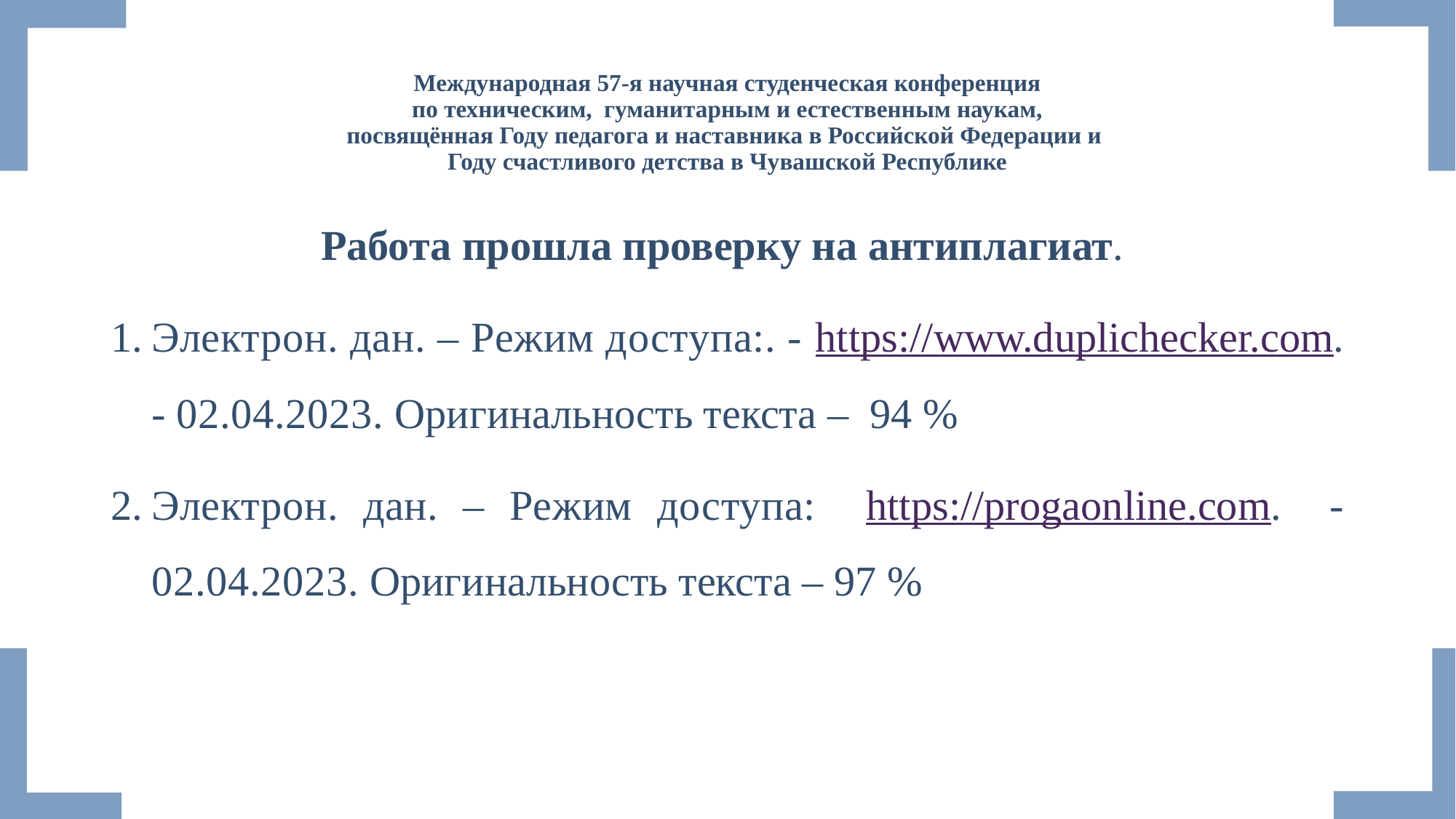

# Международная 57-я научная студенческая конференция по техническим,  гуманитарным и естественным наукам, посвящённая Году педагога и наставника в Российской Федерации и Году счастливого детства в Чувашской Республике
Работа прошла проверку на антиплагиат.
Электрон. дан. – Режим доступа:. - https://www.duplichecker.com. - 02.04.2023. Оригинальность текста –  94 %
Электрон. дан. – Режим доступа:  https://progaonline.com.  - 02.04.2023. Оригинальность текста – 97 %